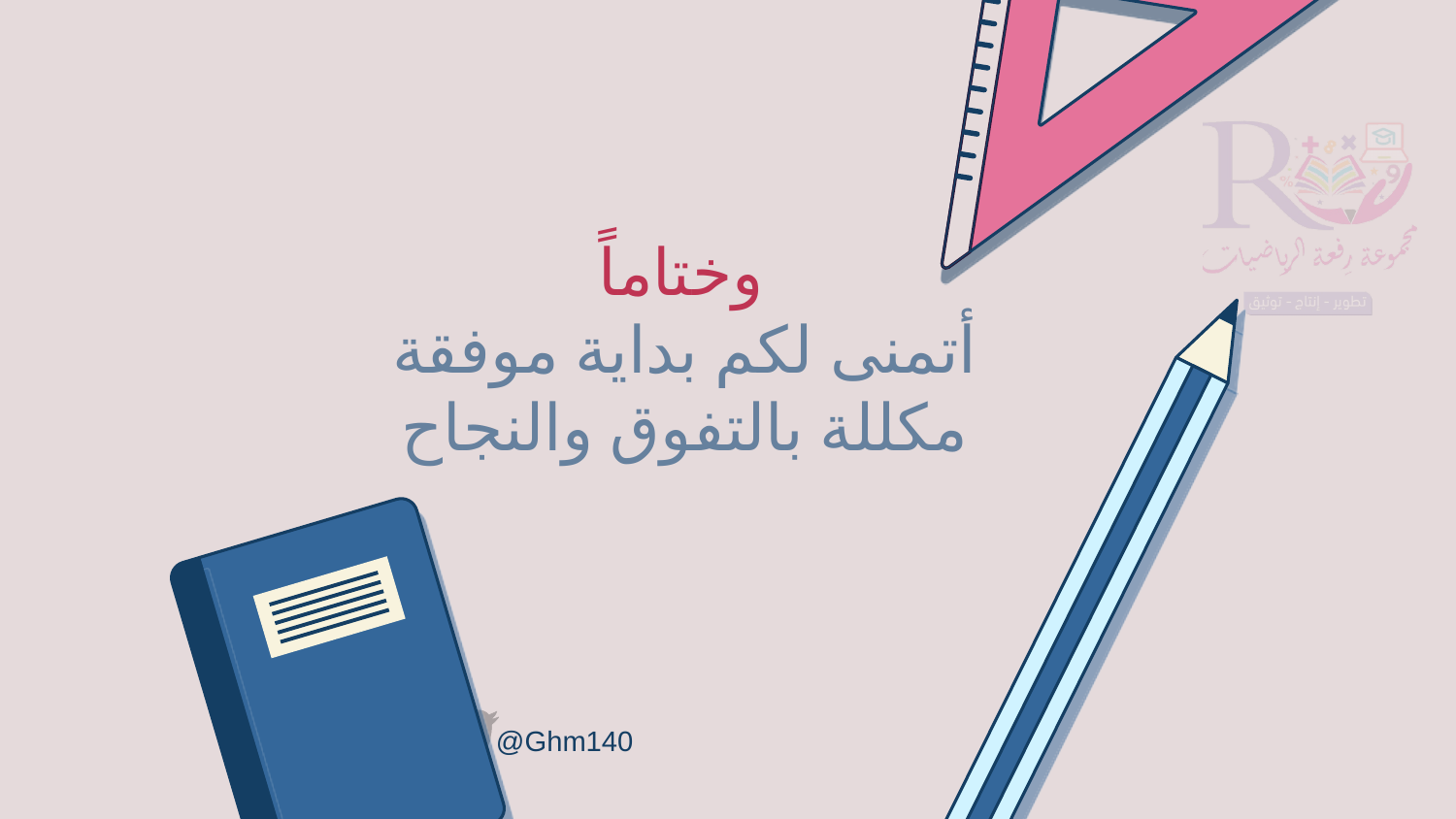

#
وختاماً
أتمنى لكم بداية موفقة مكللة بالتفوق والنجاح